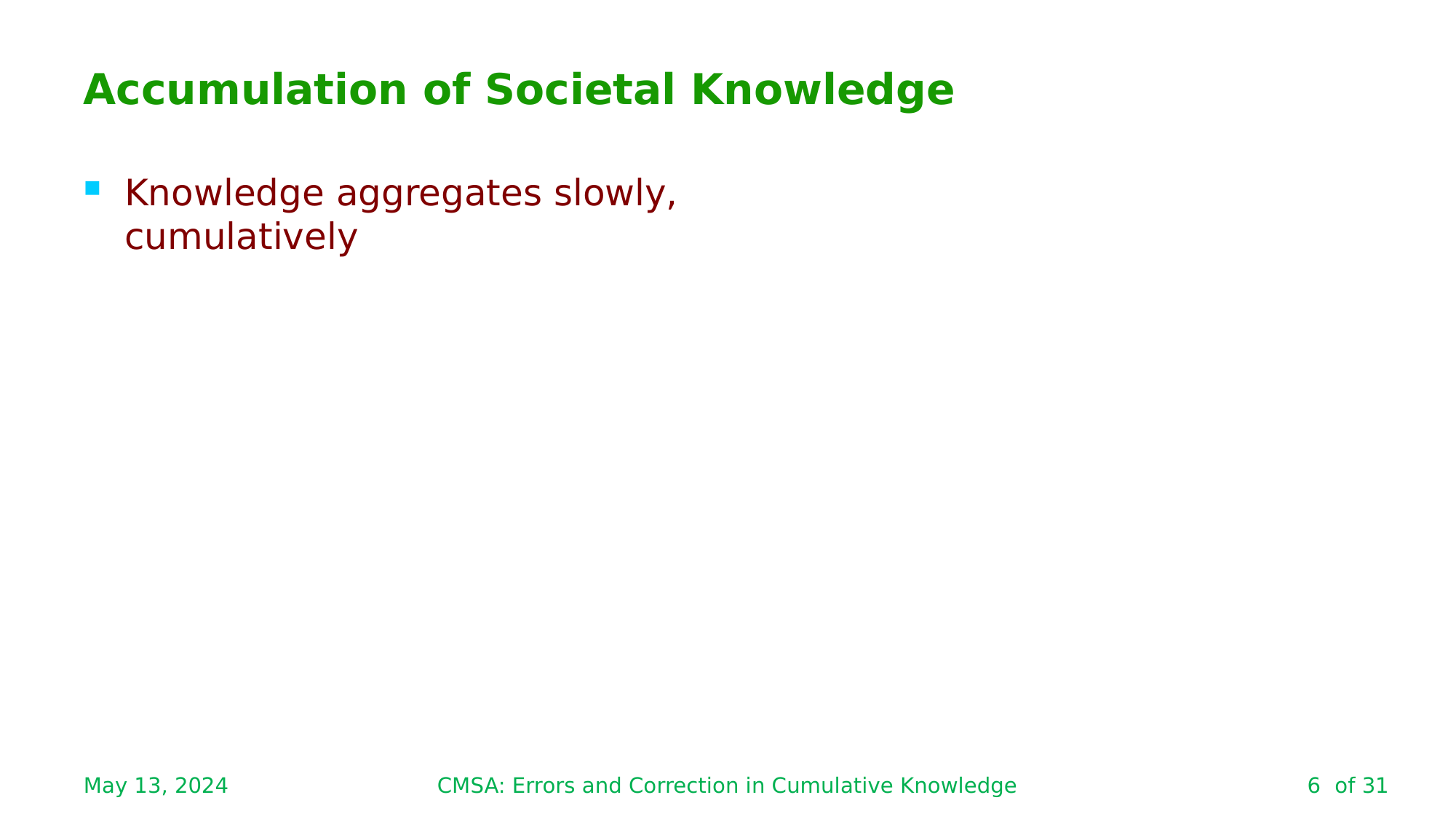

CMSA: Errors and Correction in Cumulative Knowledge
# Accumulation of Societal Knowledge
Knowledge aggregates slowly, cumulatively

May 13, 2024
6